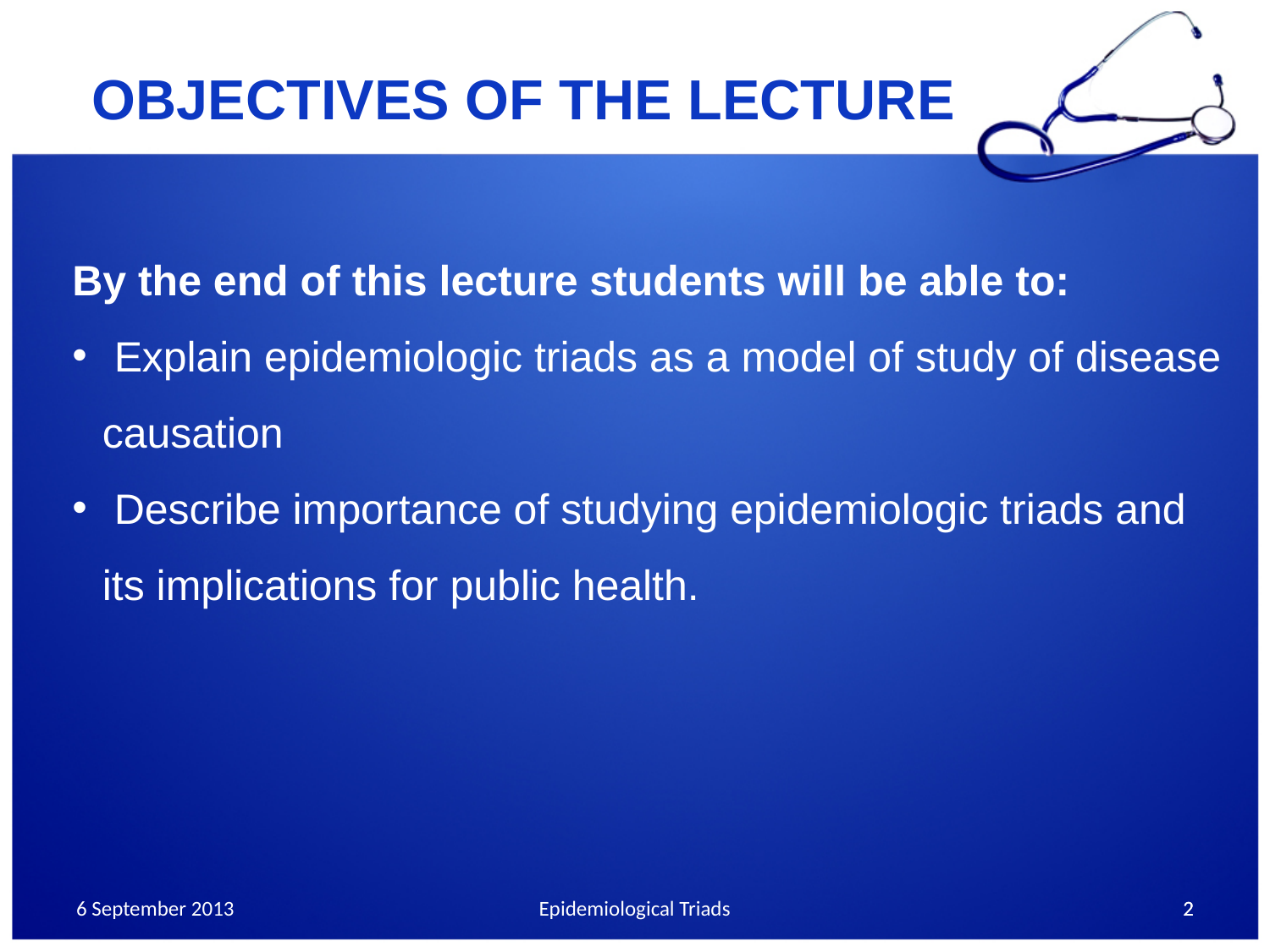

OBJECTIVES OF THE LECTURE

By the end of this lecture students will be able to:
 Explain epidemiologic triads as a model of study of disease causation
 Describe importance of studying epidemiologic triads and its implications for public health.
6 September 2013
Epidemiological Triads
2
2